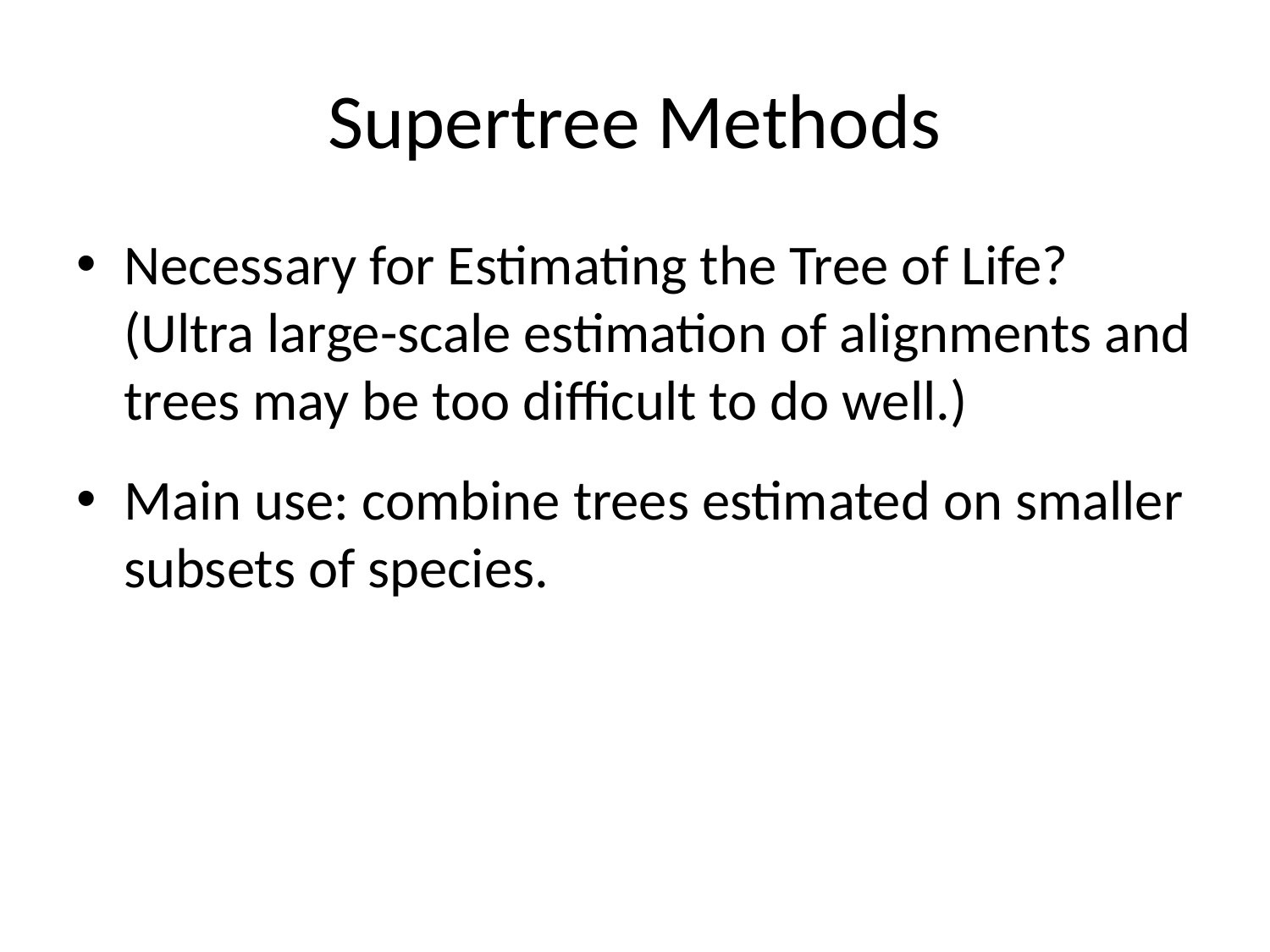

# Supertree Methods
Necessary for Estimating the Tree of Life? (Ultra large-scale estimation of alignments and trees may be too difficult to do well.)
Main use: combine trees estimated on smaller subsets of species.
However, supertree methods can also be used within divide-and-conquer algorithms!